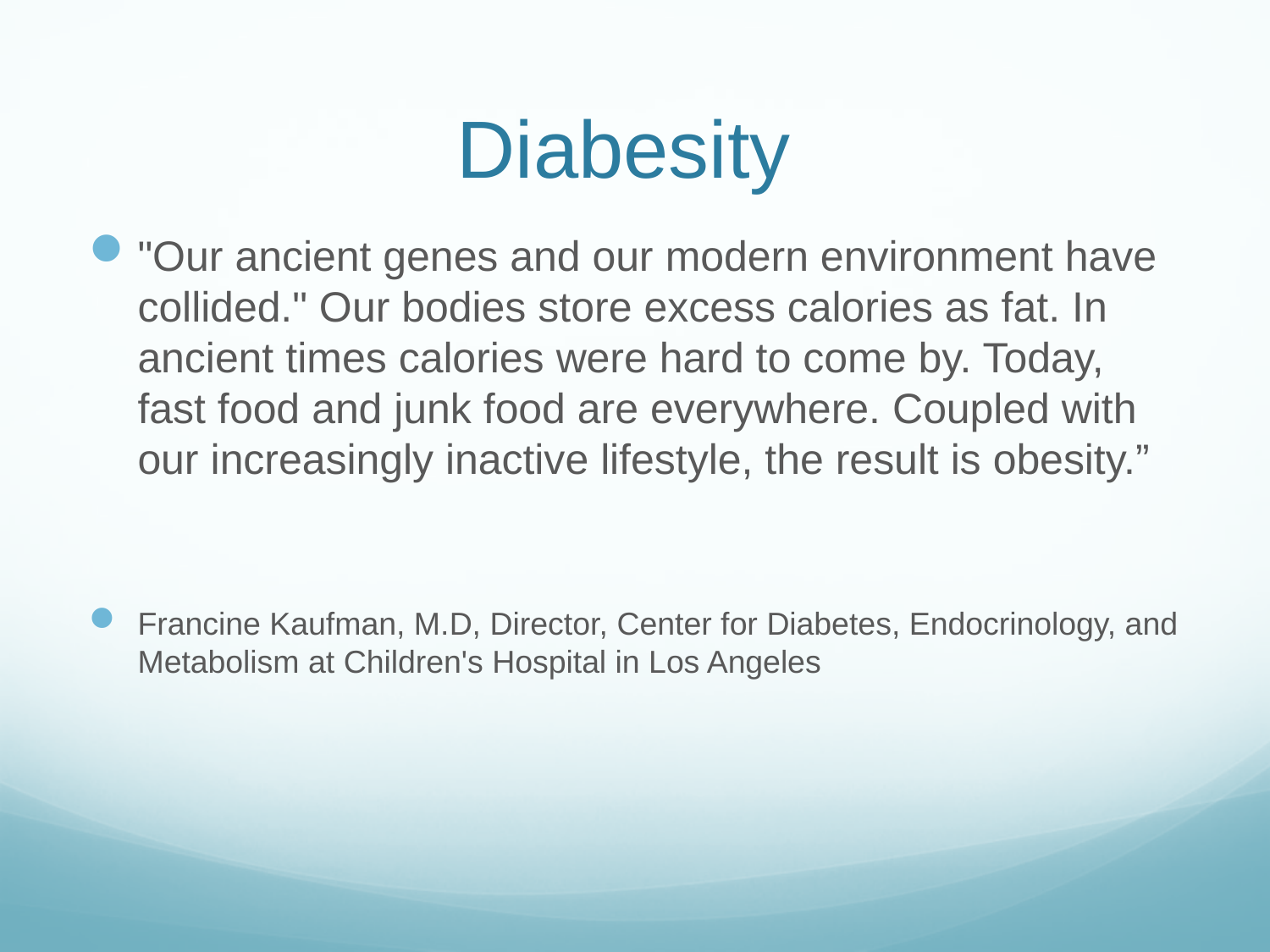

# Diabesity
"Our ancient genes and our modern environment have collided." Our bodies store excess calories as fat. In ancient times calories were hard to come by. Today, fast food and junk food are everywhere. Coupled with our increasingly inactive lifestyle, the result is obesity.”

Francine Kaufman, M.D, Director, Center for Diabetes, Endocrinology, and Metabolism at Children's Hospital in Los Angeles